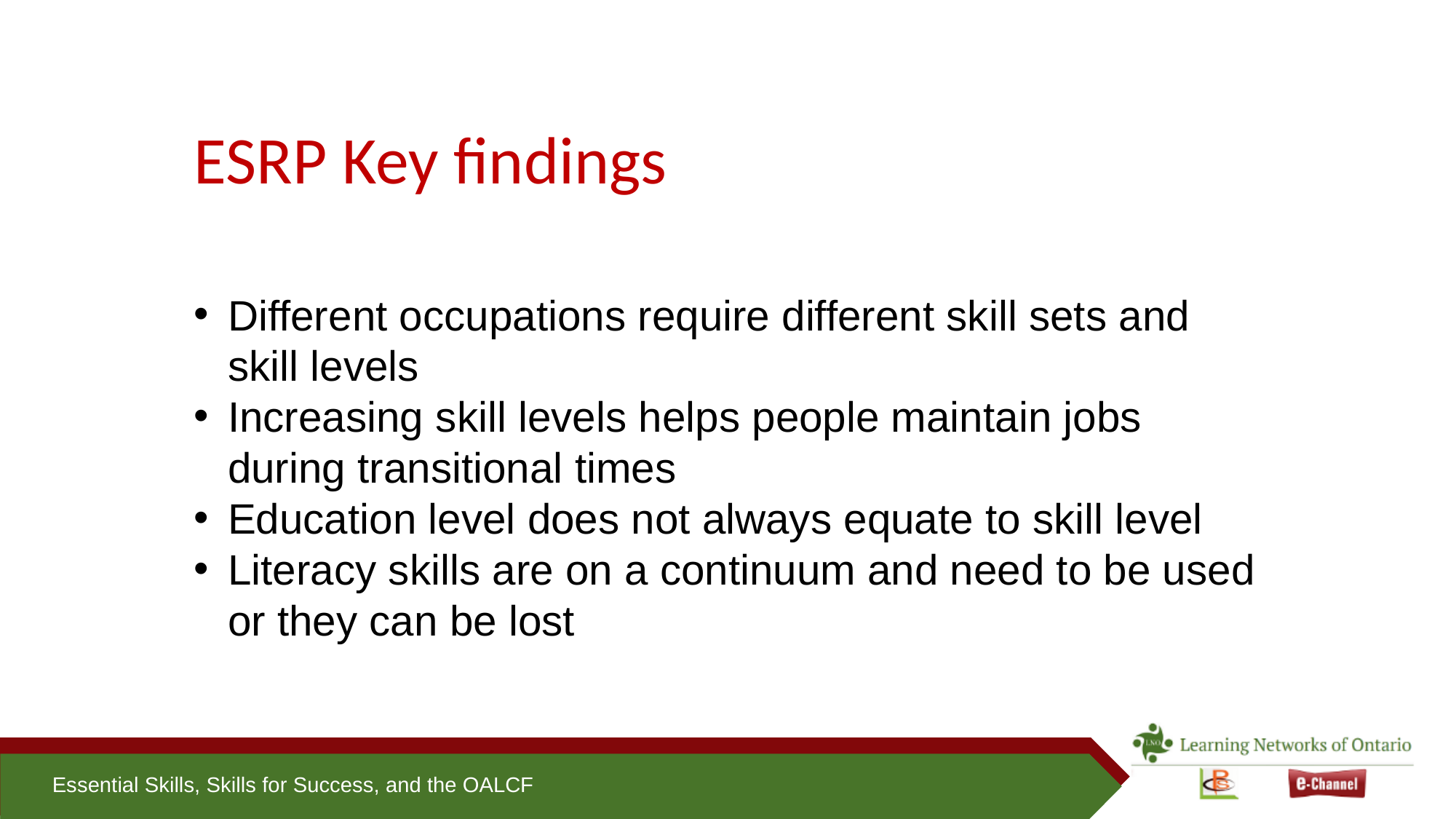

# ESRP Key findings
Different occupations require different skill sets and skill levels
Increasing skill levels helps people maintain jobs during transitional times
Education level does not always equate to skill level
Literacy skills are on a continuum and need to be used or they can be lost